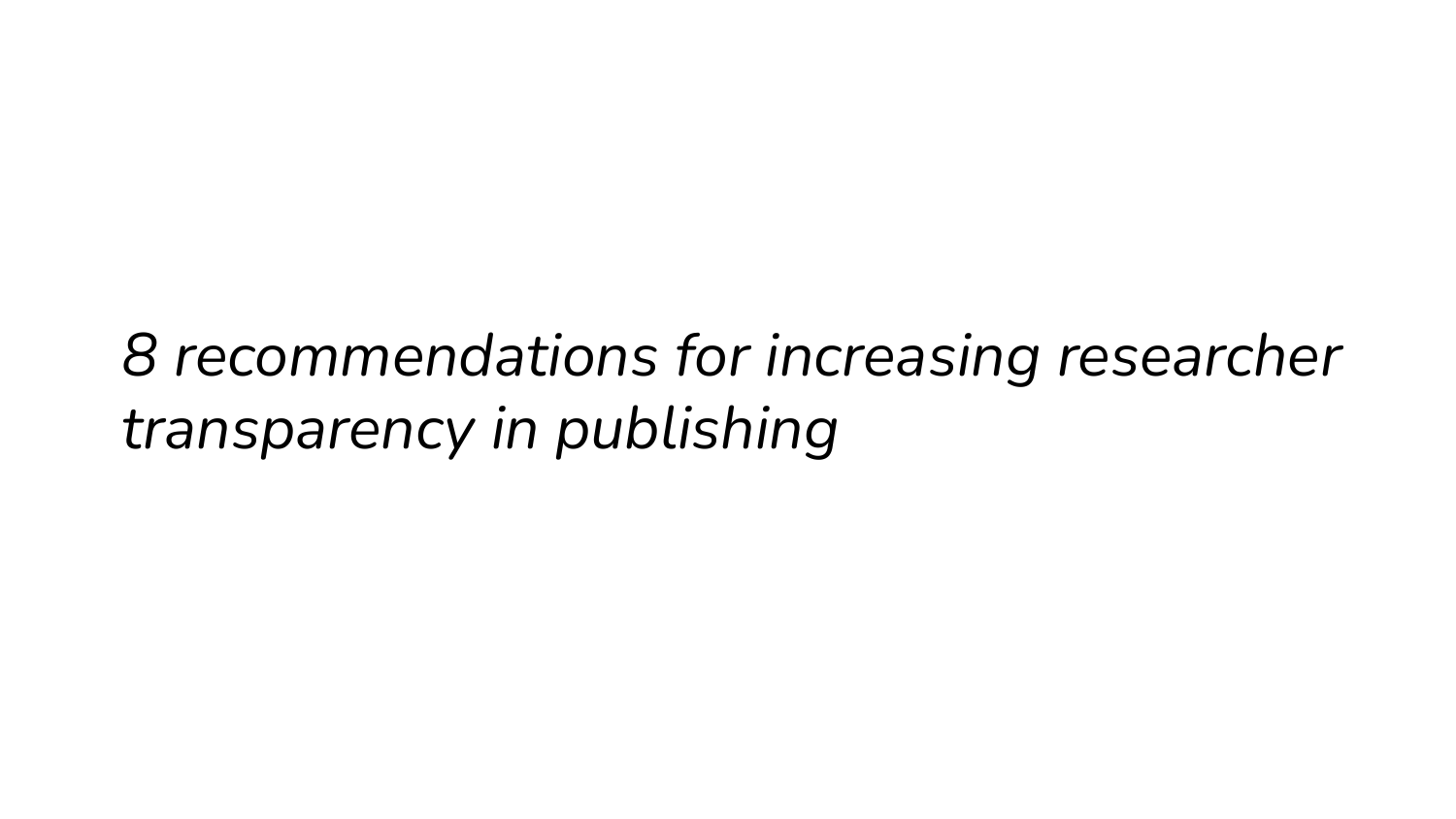

8 recommendations for increasing researcher transparency in publishing